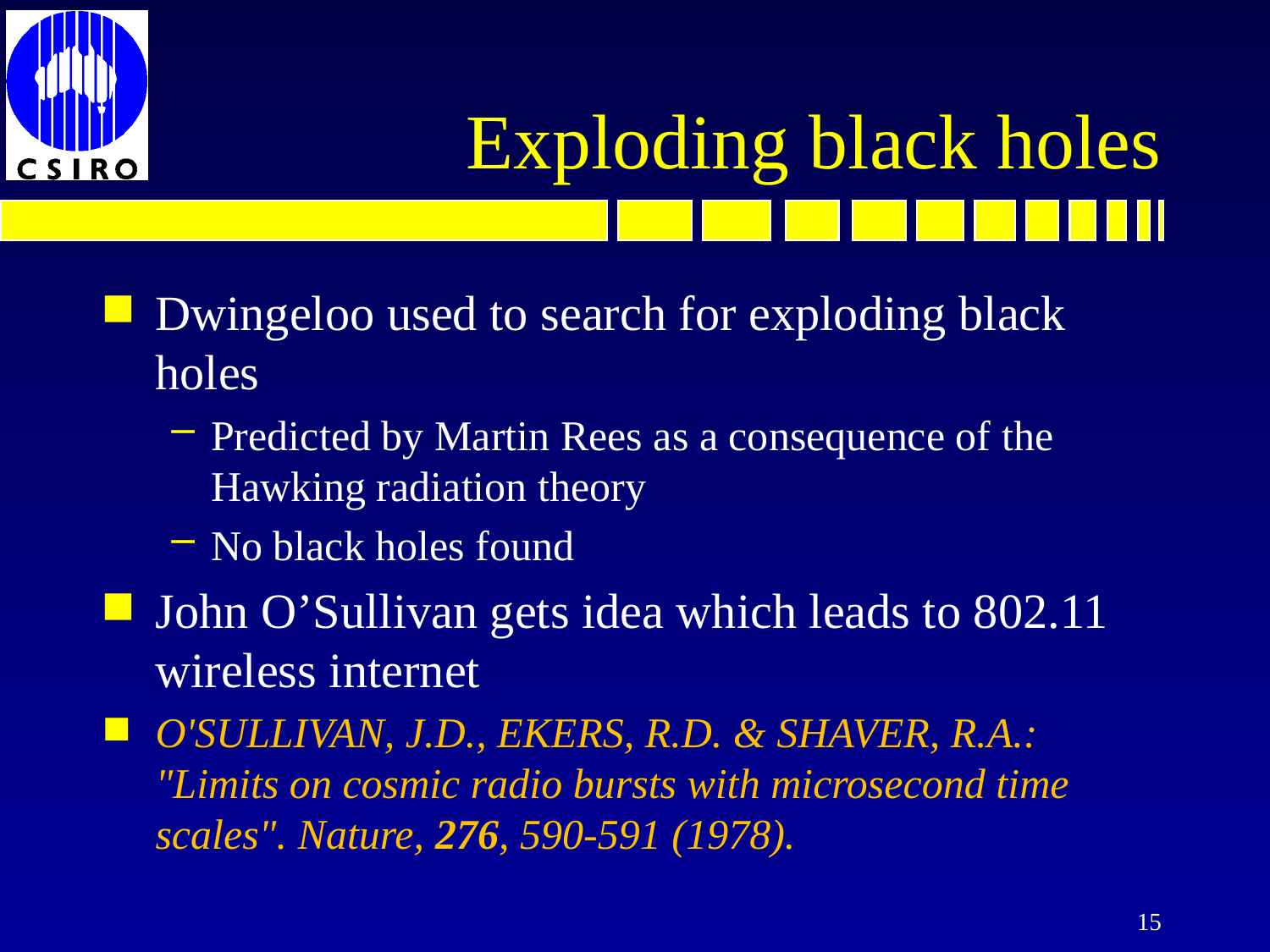

Dwingeloo used to search for exploding black holes
Predicted by Martin Rees as a consequence of the Hawking radiation theory
No black holes found
John O’Sullivan gets idea which leads to 802.11 wireless internet
O'SULLIVAN, J.D., EKERS, R.D. & SHAVER, R.A.: "Limits on cosmic radio bursts with microsecond time scales". Nature, 276, 590-591 (1978).
# Exploding black holes
15